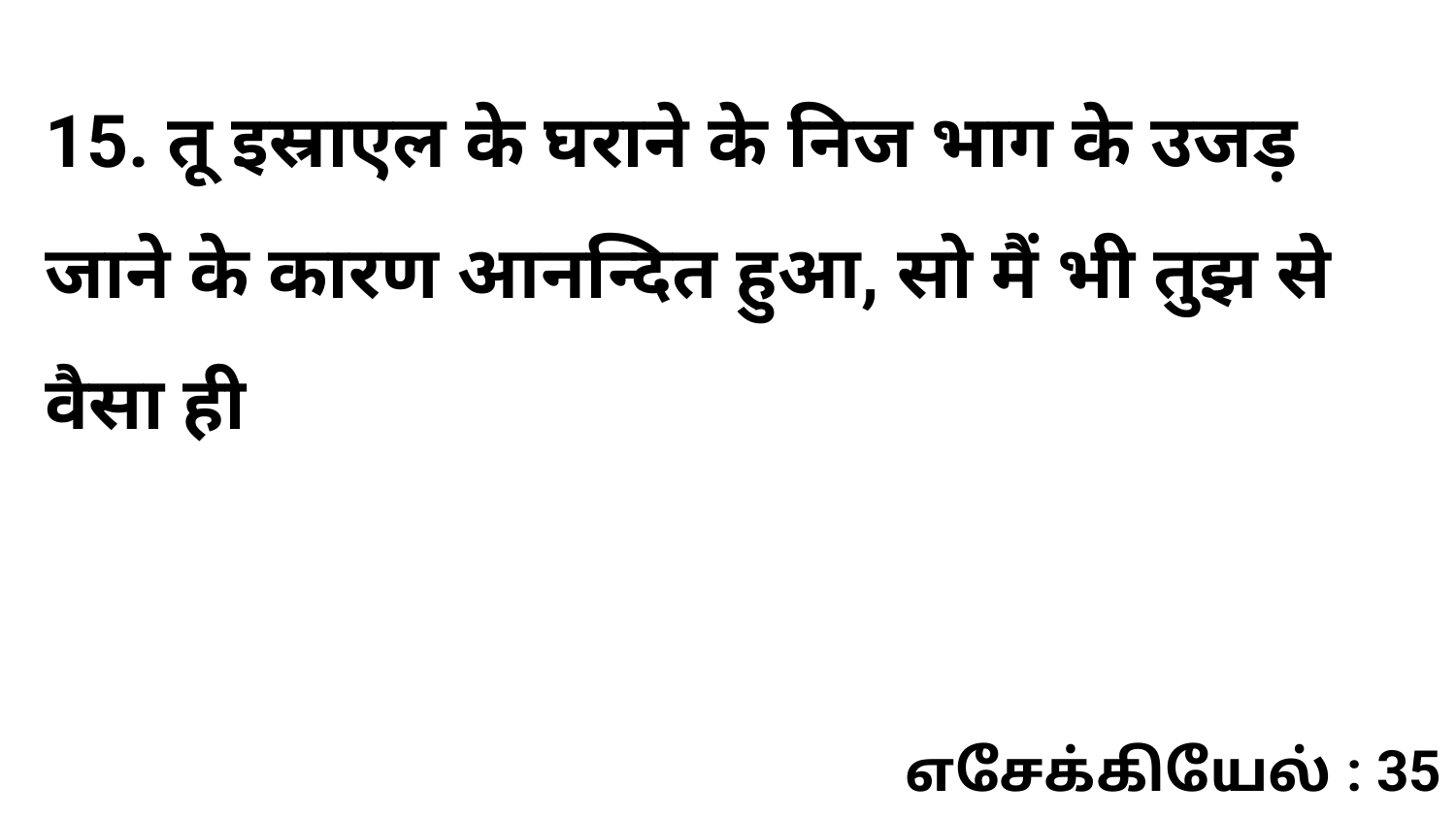

15. तू इस्राएल के घराने के निज भाग के उजड़ जाने के कारण आनन्दित हुआ, सो मैं भी तुझ से वैसा ही
எசேக்கியேல் : 35